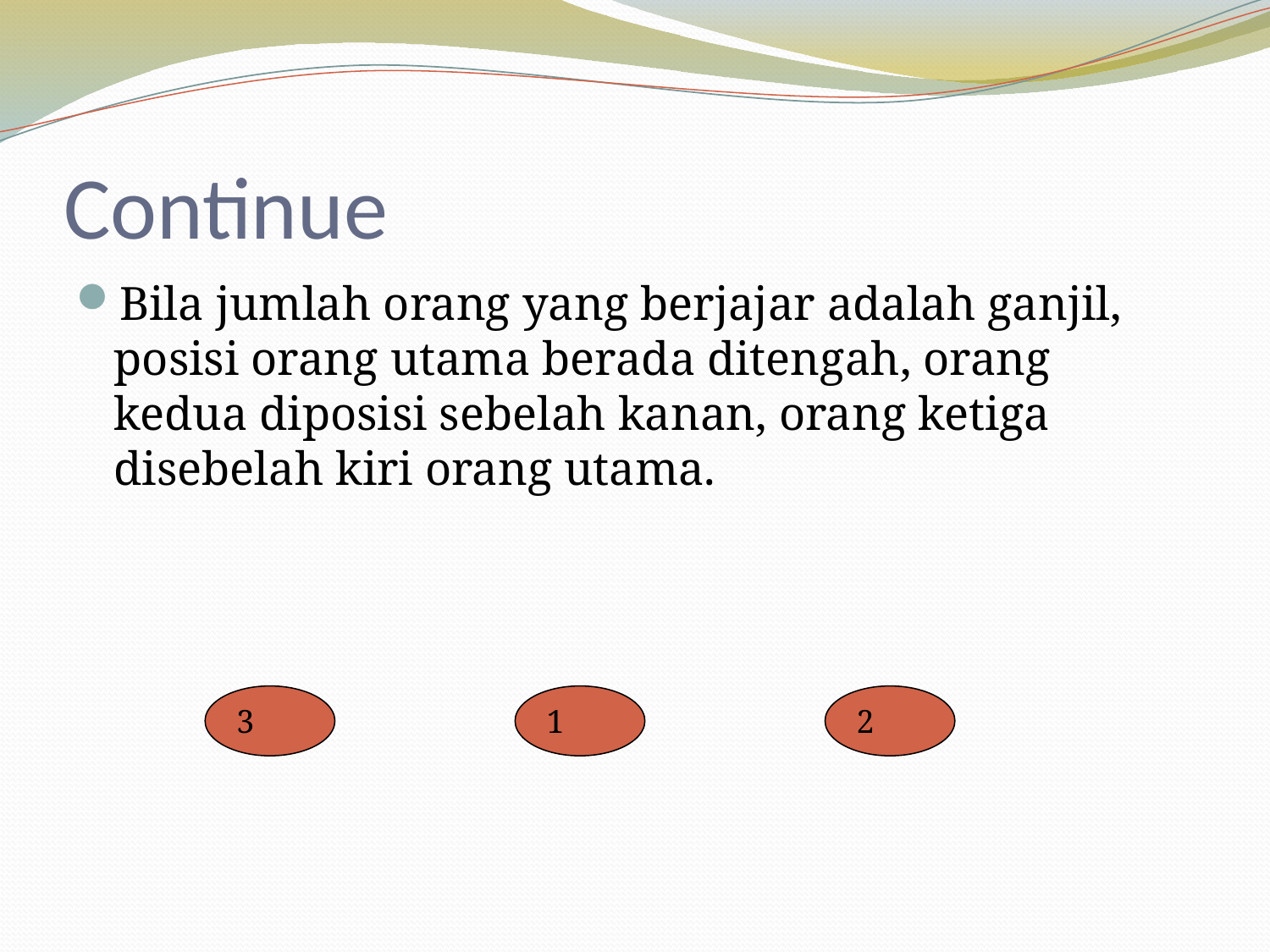

# Continue
Bila jumlah orang yang berjajar adalah ganjil, posisi orang utama berada ditengah, orang kedua diposisi sebelah kanan, orang ketiga disebelah kiri orang utama.
3
1
2